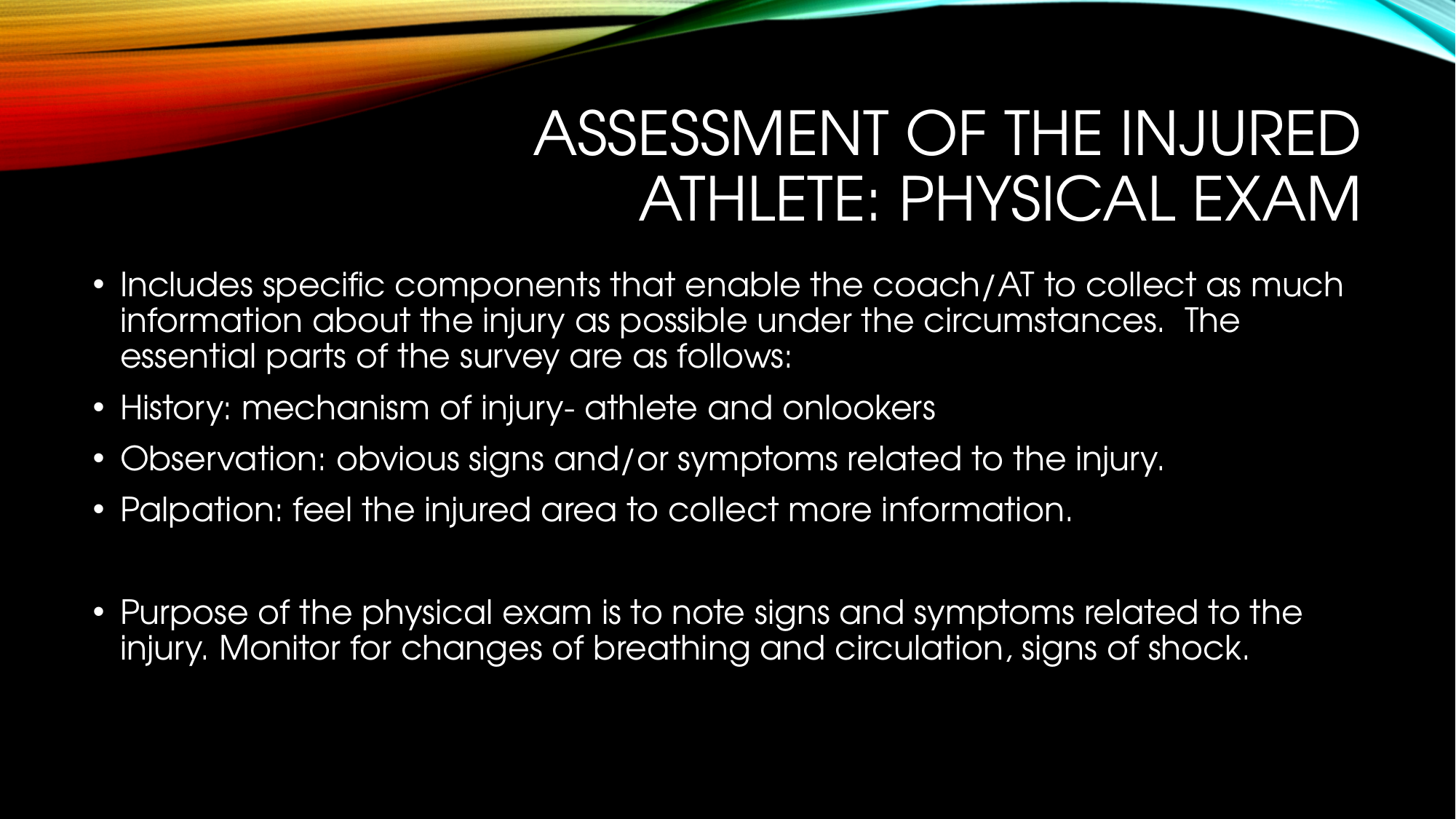

# Assessment of the injured Athlete: Physical exam
Includes specific components that enable the coach/AT to collect as much information about the injury as possible under the circumstances.  The essential parts of the survey are as follows:
History: mechanism of injury- athlete and onlookers
Observation: obvious signs and/or symptoms related to the injury.
Palpation: feel the injured area to collect more information.

Purpose of the physical exam is to note signs and symptoms related to the injury. Monitor for changes of breathing and circulation, signs of shock.